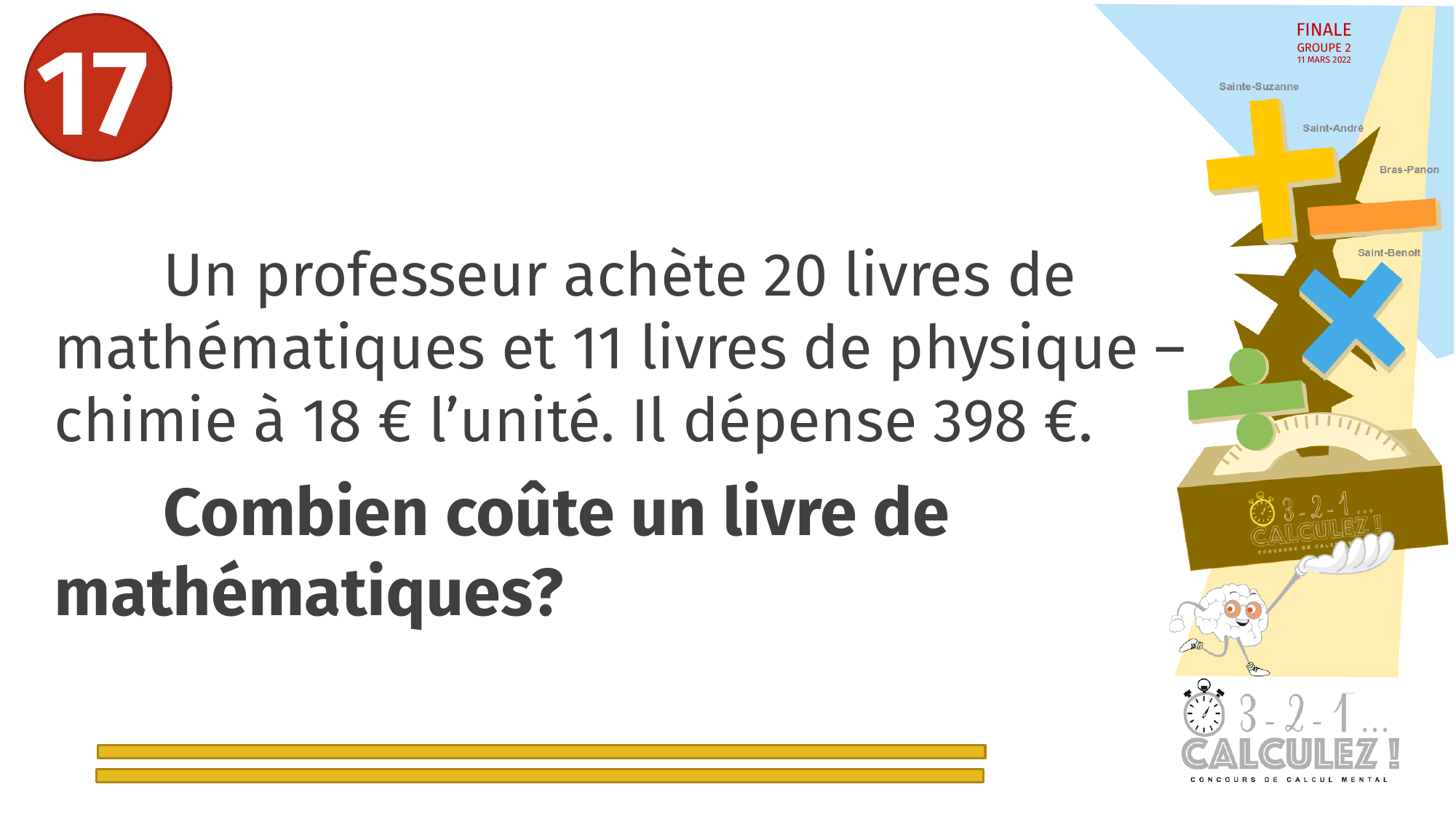

17
FINALE
GROUPE 2
11 MARS 2022

	Un professeur achète 20 livres de mathématiques et 11 livres de physique – chimie à 18 € l’unité. Il dépense 398 €.
	Combien coûte un livre de mathématiques?